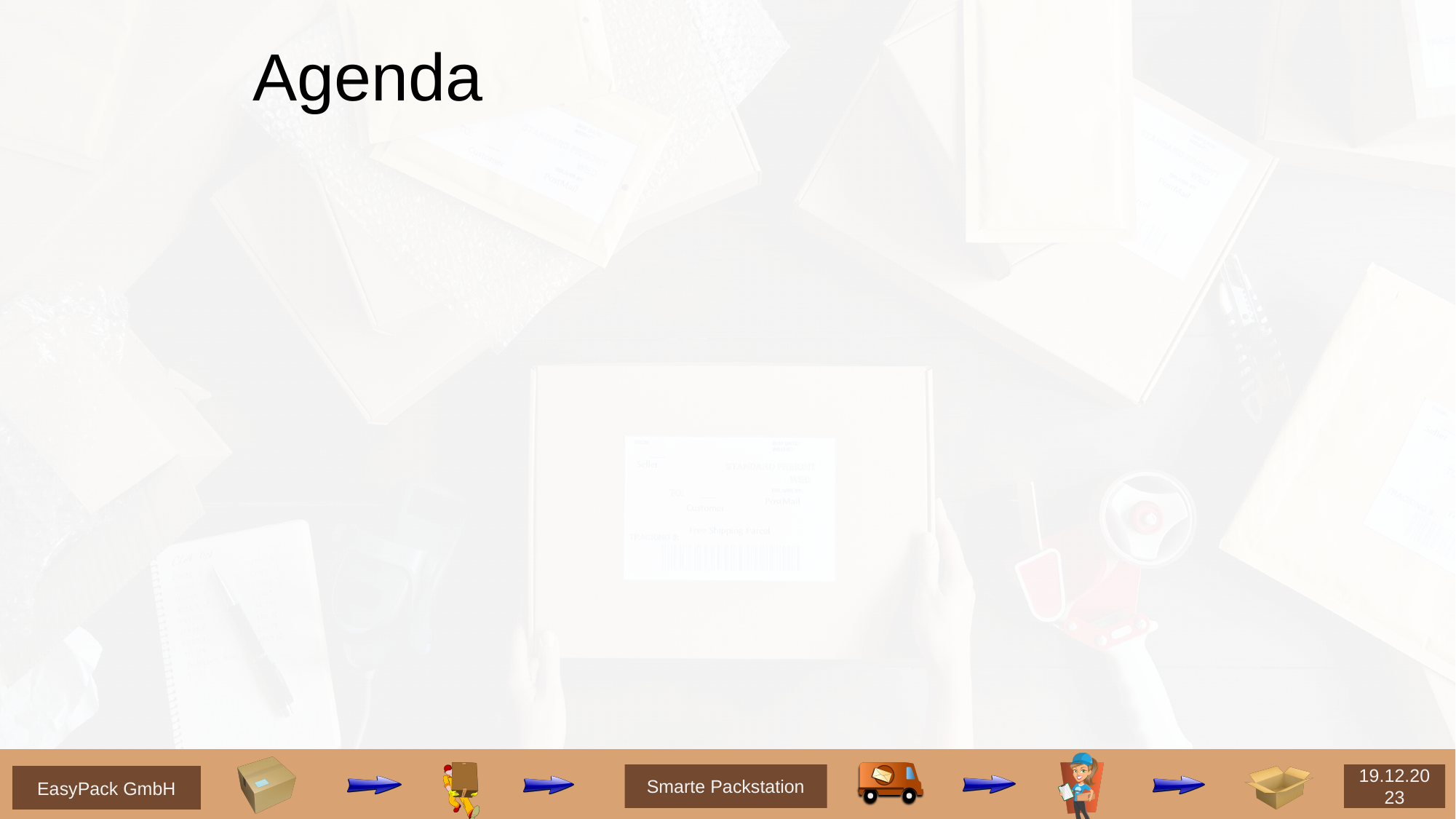

# Agenda
Geschäftsidee
Geschäftsmodell
Business Case
Produktvorstellung
Architektur